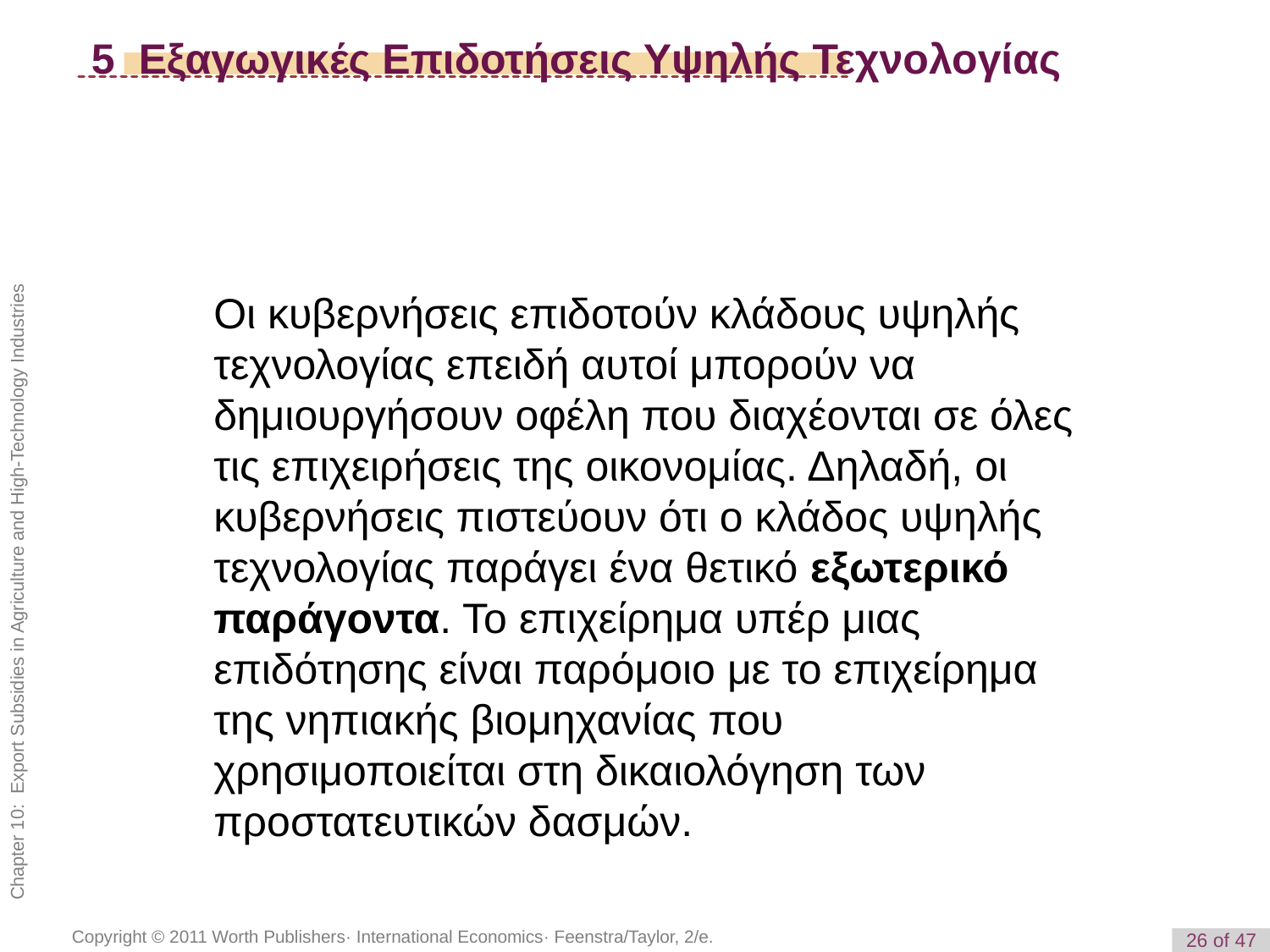

# 5  Εξαγωγικές Επιδοτήσεις Υψηλής Τεχνολογίας

Οι κυβερνήσεις επιδοτούν κλάδους υψηλής τεχνολογίας επειδή αυτοί μπορούν να δημιουργήσουν οφέλη που διαχέονται σε όλες τις επιχειρήσεις της οικονομίας. Δηλαδή, οι κυβερνήσεις πιστεύουν ότι ο κλάδος υψηλής τεχνολογίας παράγει ένα θετικό εξωτερικό παράγοντα. Το επιχείρημα υπέρ μιας επιδότησης είναι παρόμοιο με το επιχείρημα της νηπιακής βιομηχανίας που χρησιμοποιείται στη δικαιολόγηση των προστατευτικών δασμών.